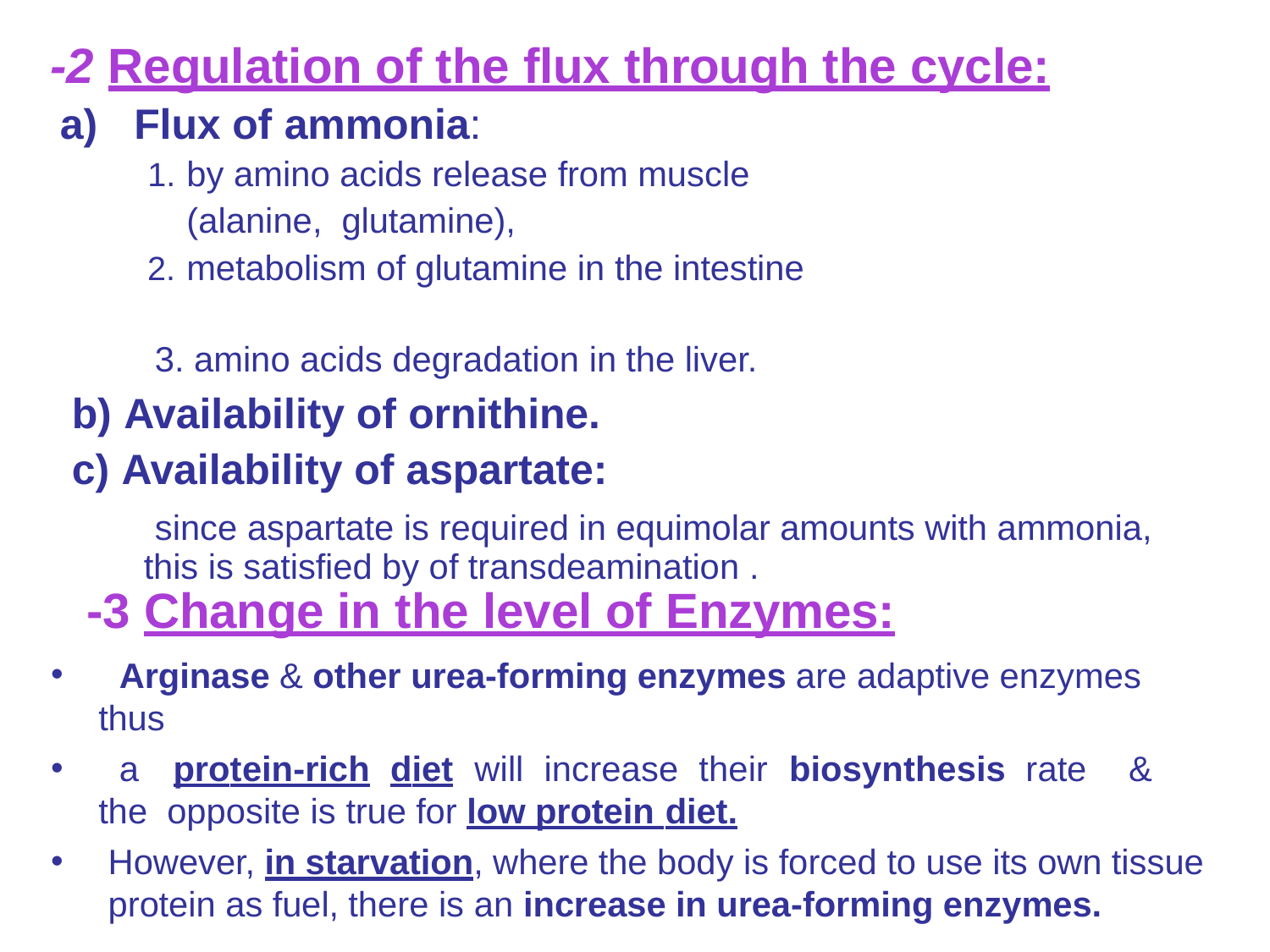

# -2 Regulation of the flux through the cycle:
Flux of ammonia:
by amino acids release from muscle (alanine,  glutamine),
metabolism of glutamine in the intestine
3. amino acids degradation in the liver.
Availability of ornithine.
Availability of aspartate:
since aspartate is required in equimolar amounts with ammonia,  this is satisfied by of transdeamination .
-3 Change in the level of Enzymes:
Arginase & other urea-forming enzymes are adaptive enzymes  thus
a	protein-rich	diet	will	increase	their	biosynthesis	rate	&	the  opposite is true for low protein diet.
However, in starvation, where the body is forced to use its own tissue  protein as fuel, there is an increase in urea-forming enzymes.
•
•
•